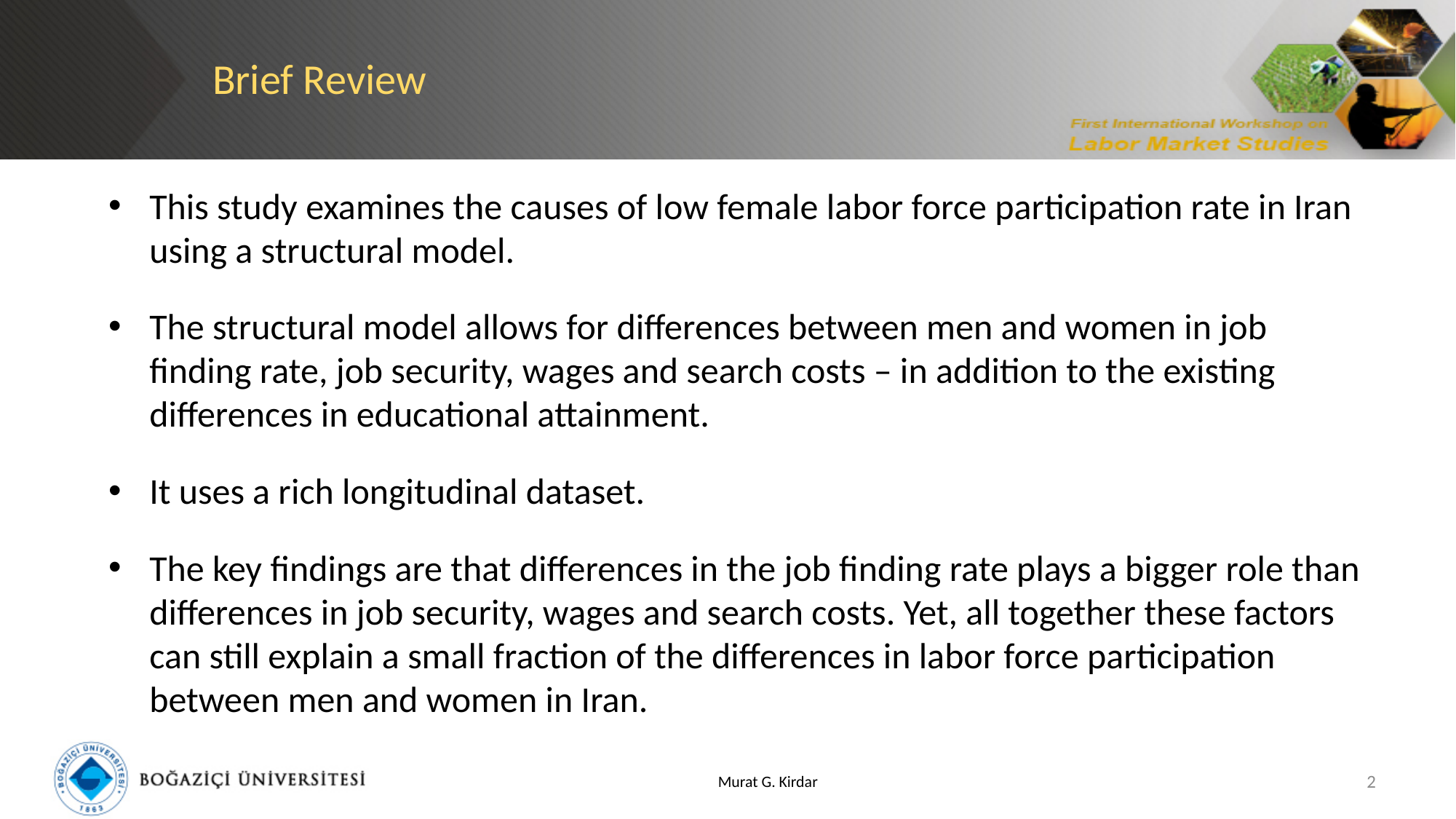

Brief Review
This study examines the causes of low female labor force participation rate in Iran using a structural model.
The structural model allows for differences between men and women in job finding rate, job security, wages and search costs – in addition to the existing differences in educational attainment.
It uses a rich longitudinal dataset.
The key findings are that differences in the job finding rate plays a bigger role than differences in job security, wages and search costs. Yet, all together these factors can still explain a small fraction of the differences in labor force participation between men and women in Iran.

Murat G. Kirdar
2